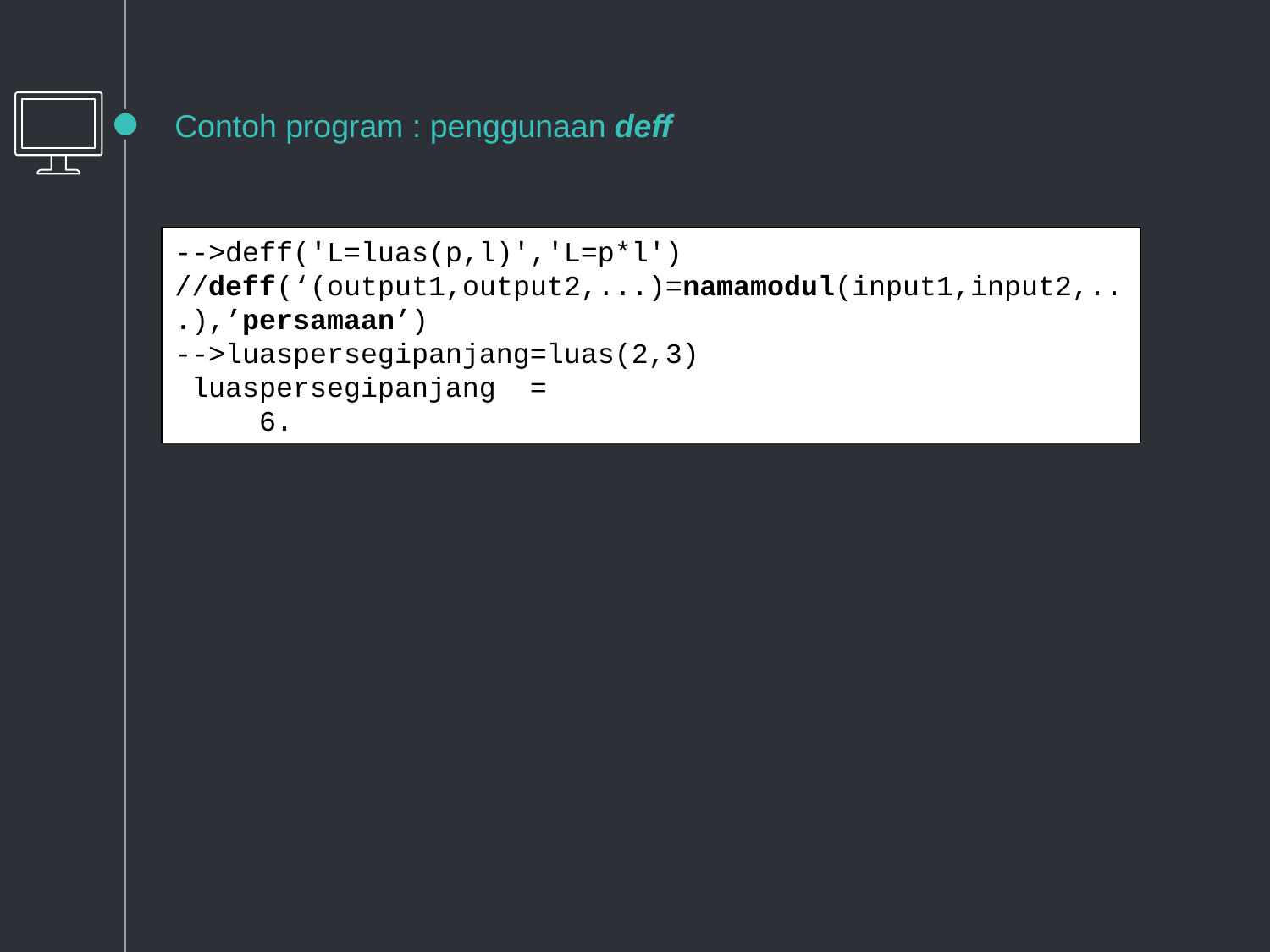

# Contoh program : penggunaan deff
-->deff('L=luas(p,l)','L=p*l')                //deff(‘(output1,output2,...)=namamodul(input1,input2,...),’persamaan’)
-->luaspersegipanjang=luas(2,3)
 luaspersegipanjang  =
     6.